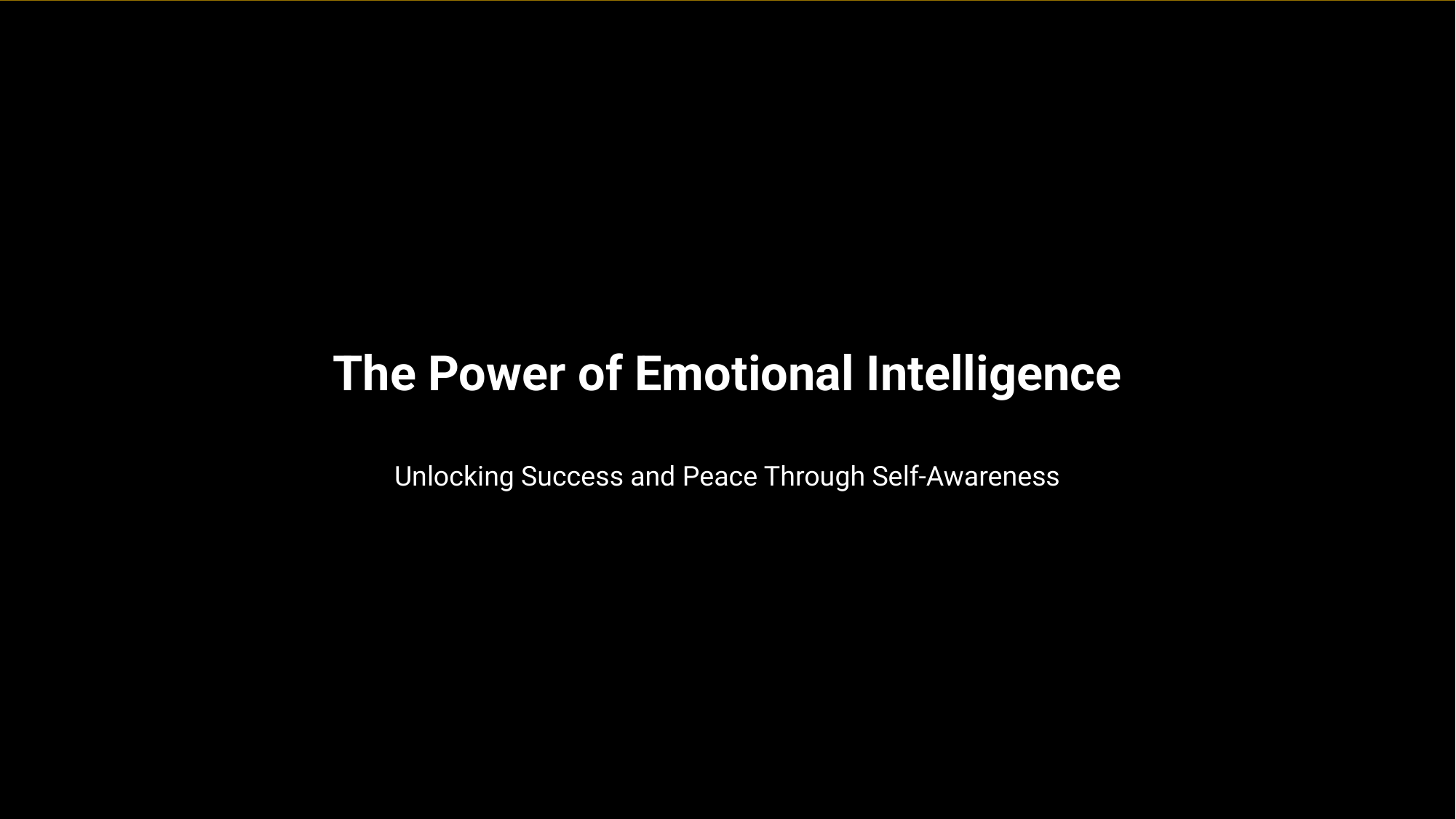

The Power of Emotional Intelligence
Unlocking Success and Peace Through Self-Awareness